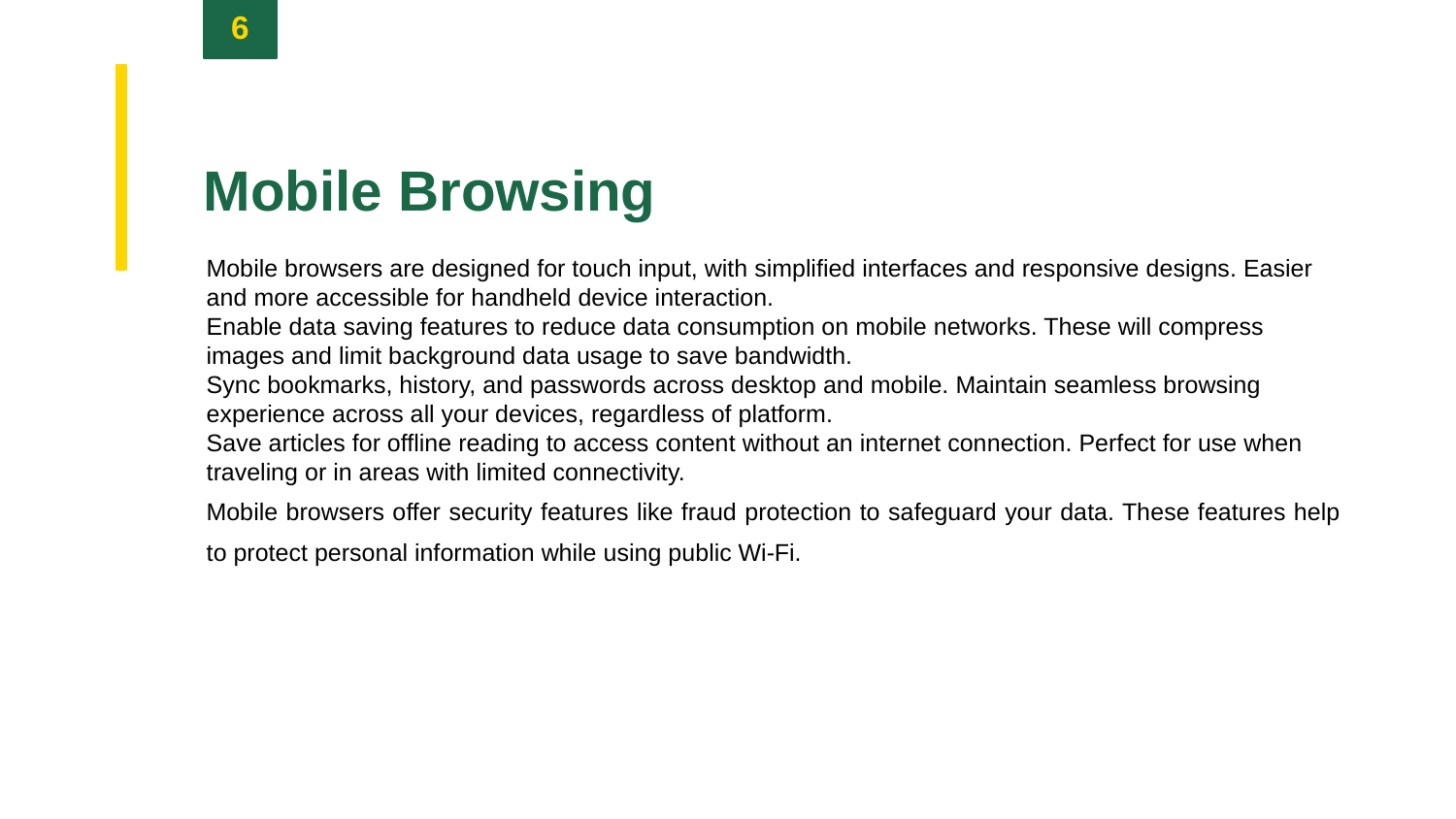

6

Mobile Browsing
Mobile browsers are designed for touch input, with simplified interfaces and responsive designs. Easier and more accessible for handheld device interaction.
Enable data saving features to reduce data consumption on mobile networks. These will compress images and limit background data usage to save bandwidth.
Sync bookmarks, history, and passwords across desktop and mobile. Maintain seamless browsing experience across all your devices, regardless of platform.
Save articles for offline reading to access content without an internet connection. Perfect for use when traveling or in areas with limited connectivity.
Mobile browsers offer security features like fraud protection to safeguard your data. These features help to protect personal information while using public Wi-Fi.